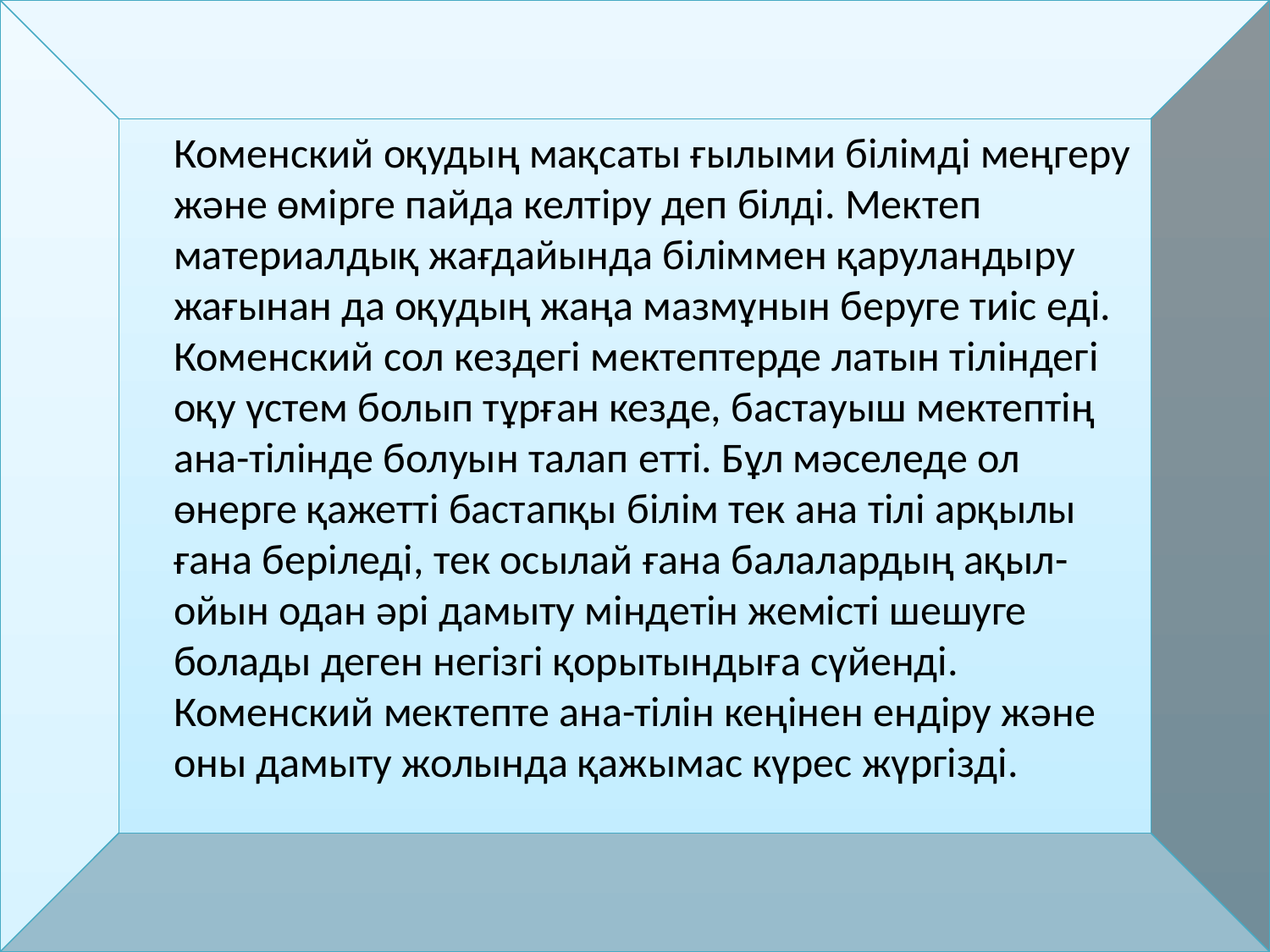

Коменский оқудың мақсаты ғылыми білімді меңгеру және өмірге пайда келтіру деп білді. Мектеп материалдық жағдайында біліммен қаруландыру жағынан да оқудың жаңа мазмұнын беруге тиіс еді. Коменский сол кездегі мектептерде латын тіліндегі оқу үстем болып тұрған кезде, бастауыш мектептің  ана-тілінде болуын талап етті. Бұл мәселеде ол өнерге қажетті бастапқы білім тек ана тілі арқылы ғана беріледі, тек осылай ғана балалардың ақыл-ойын одан әрі дамыту міндетін жемісті шешуге болады деген негізгі қорытындыға сүйенді. Коменский мектепте ана-тілін кеңінен ендіру және оны дамыту жолында қажымас күрес жүргізді.